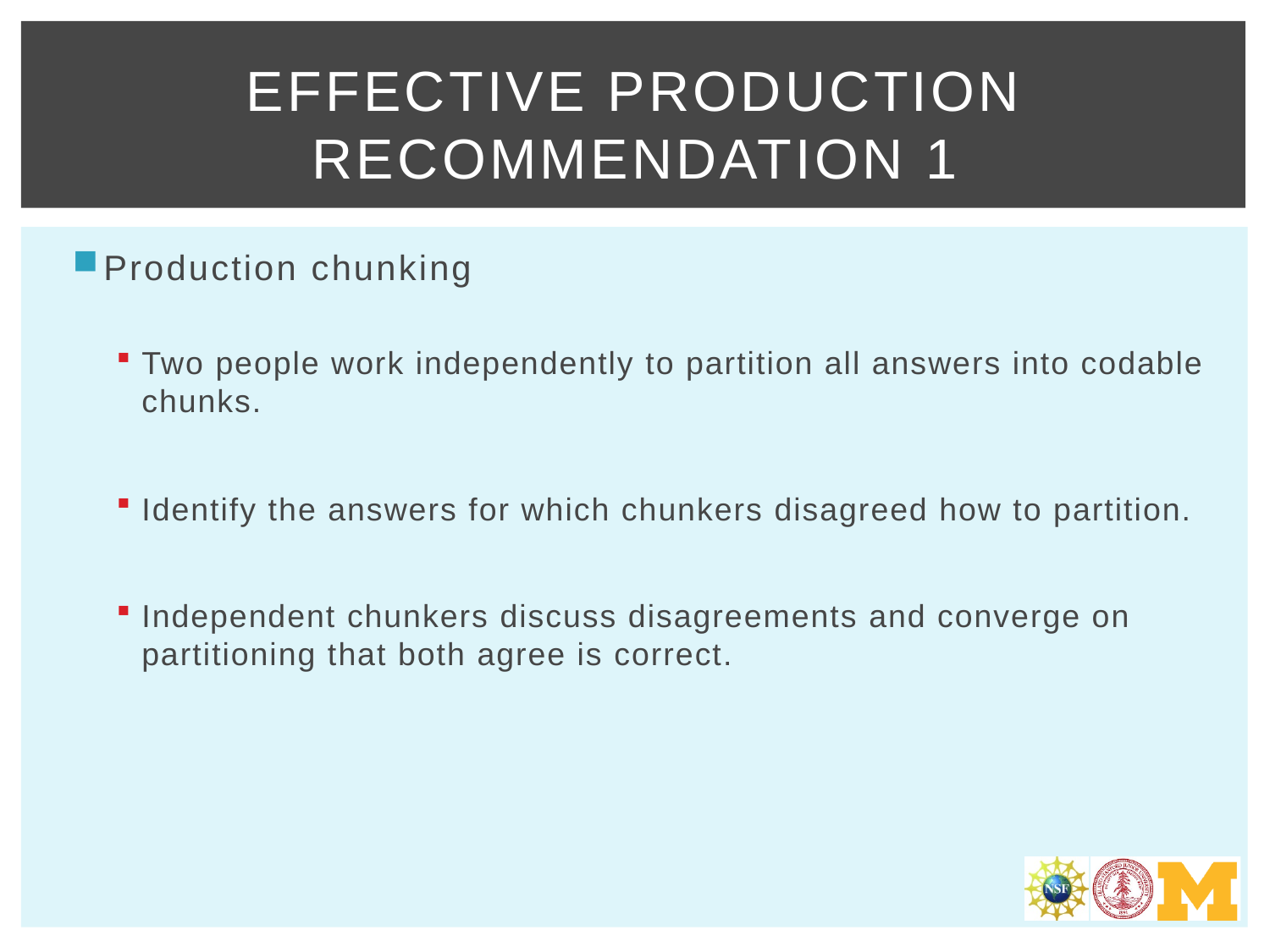

# Effective production Recommendation 1
Production chunking

Two people work independently to partition all answers into codable chunks.

Identify the answers for which chunkers disagreed how to partition.

Independent chunkers discuss disagreements and converge on partitioning that both agree is correct.